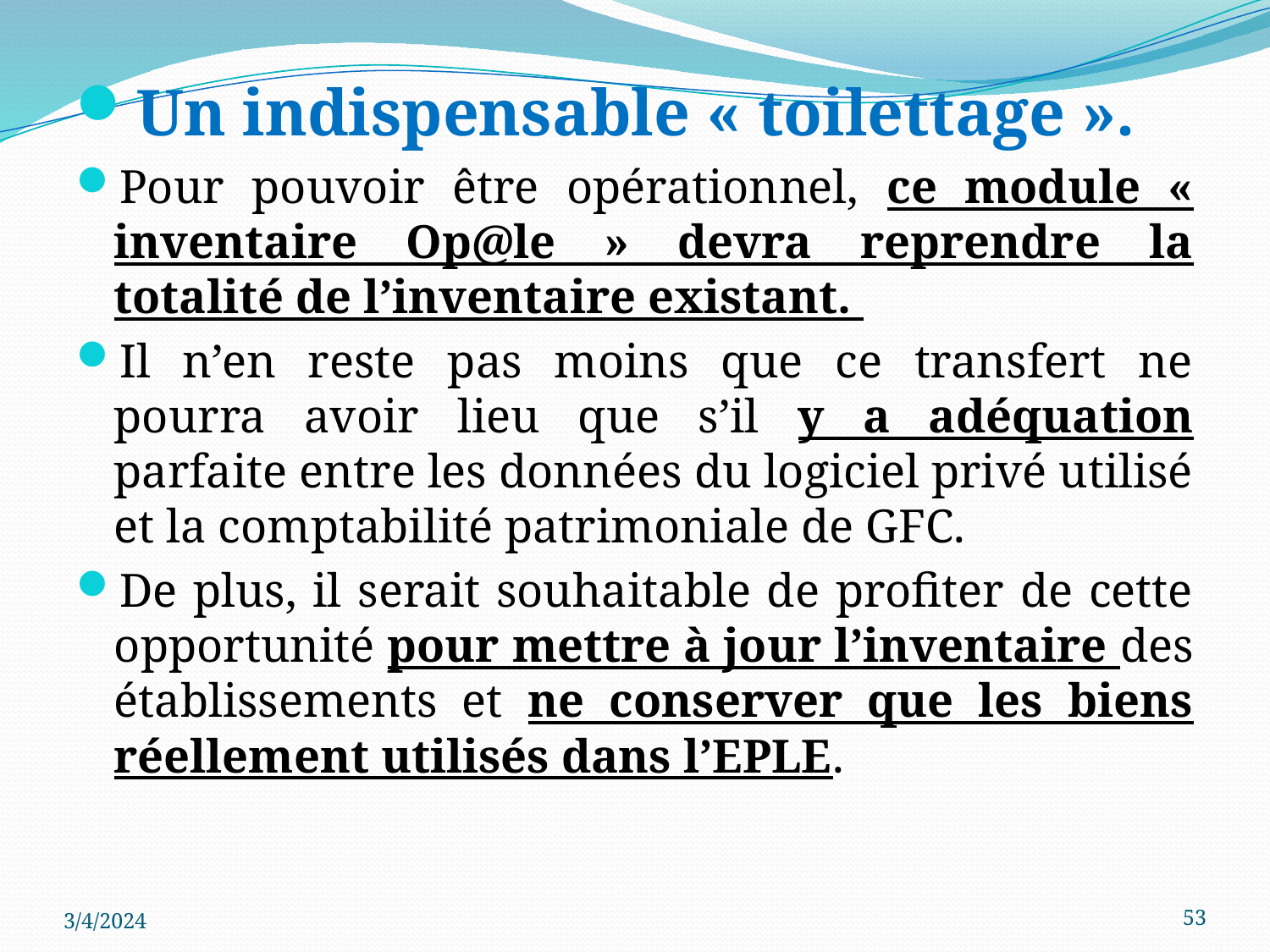

Un indispensable « toilettage ».
Pour pouvoir être opérationnel, ce module « inventaire Op@le » devra reprendre la totalité de l’inventaire existant.
Il n’en reste pas moins que ce transfert ne pourra avoir lieu que s’il y a adéquation parfaite entre les données du logiciel privé utilisé et la comptabilité patrimoniale de GFC.
De plus, il serait souhaitable de profiter de cette opportunité pour mettre à jour l’inventaire des établissements et ne conserver que les biens réellement utilisés dans l’EPLE.

3/4/2024
53